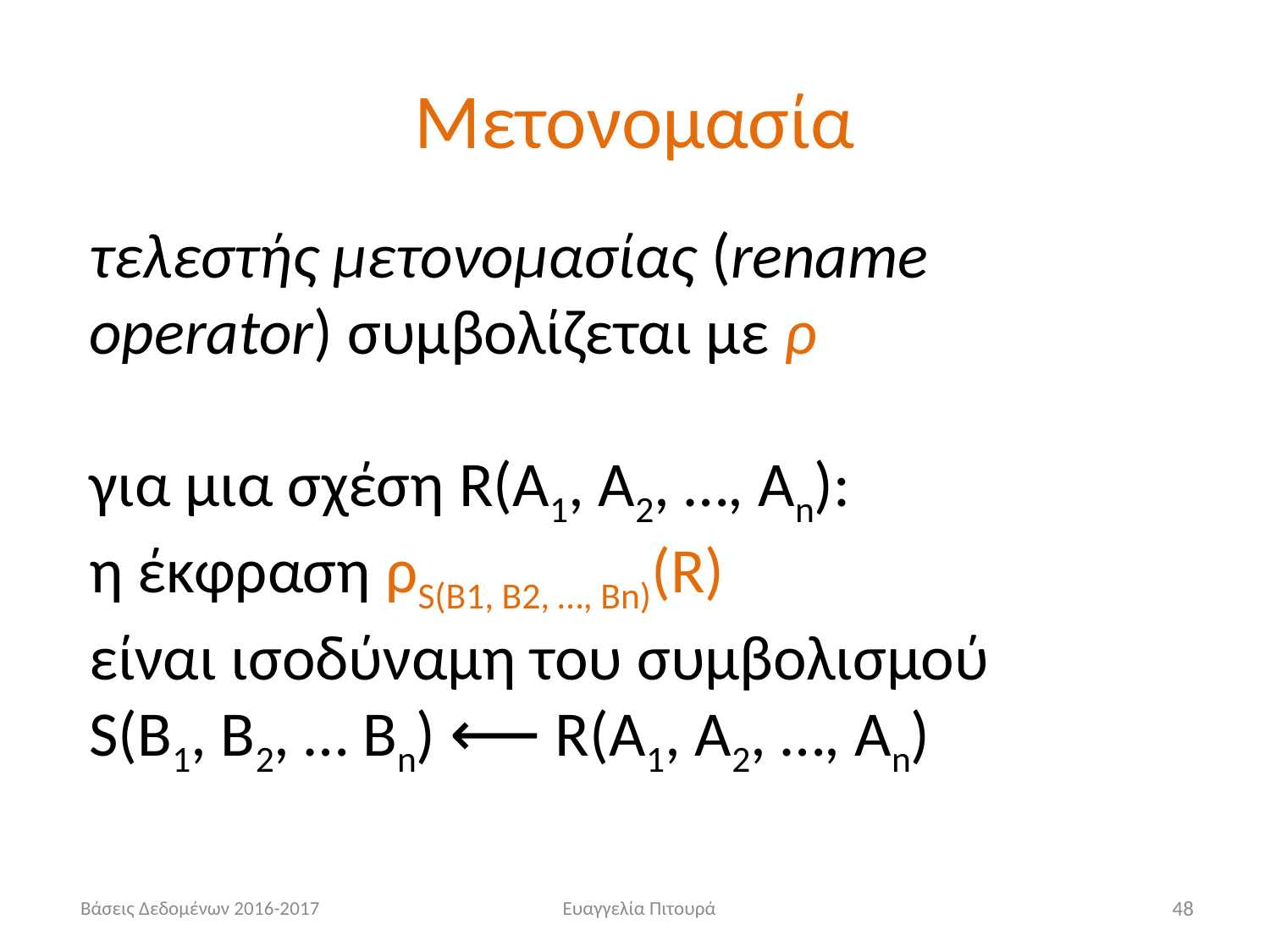

# Μετονομασία
τελεστής μετονομασίας (rename operator) συμβολίζεται με ρ

για μια σχέση R(A1, A2, …, An):
η έκφραση ρS(B1, B2, …, Bn)(R)
είναι ισοδύναμη του συμβολισμού
S(B1, B2, … Bn) ⟵ R(A1, A2, …, An)
Βάσεις Δεδομένων 2016-2017
Ευαγγελία Πιτουρά
48